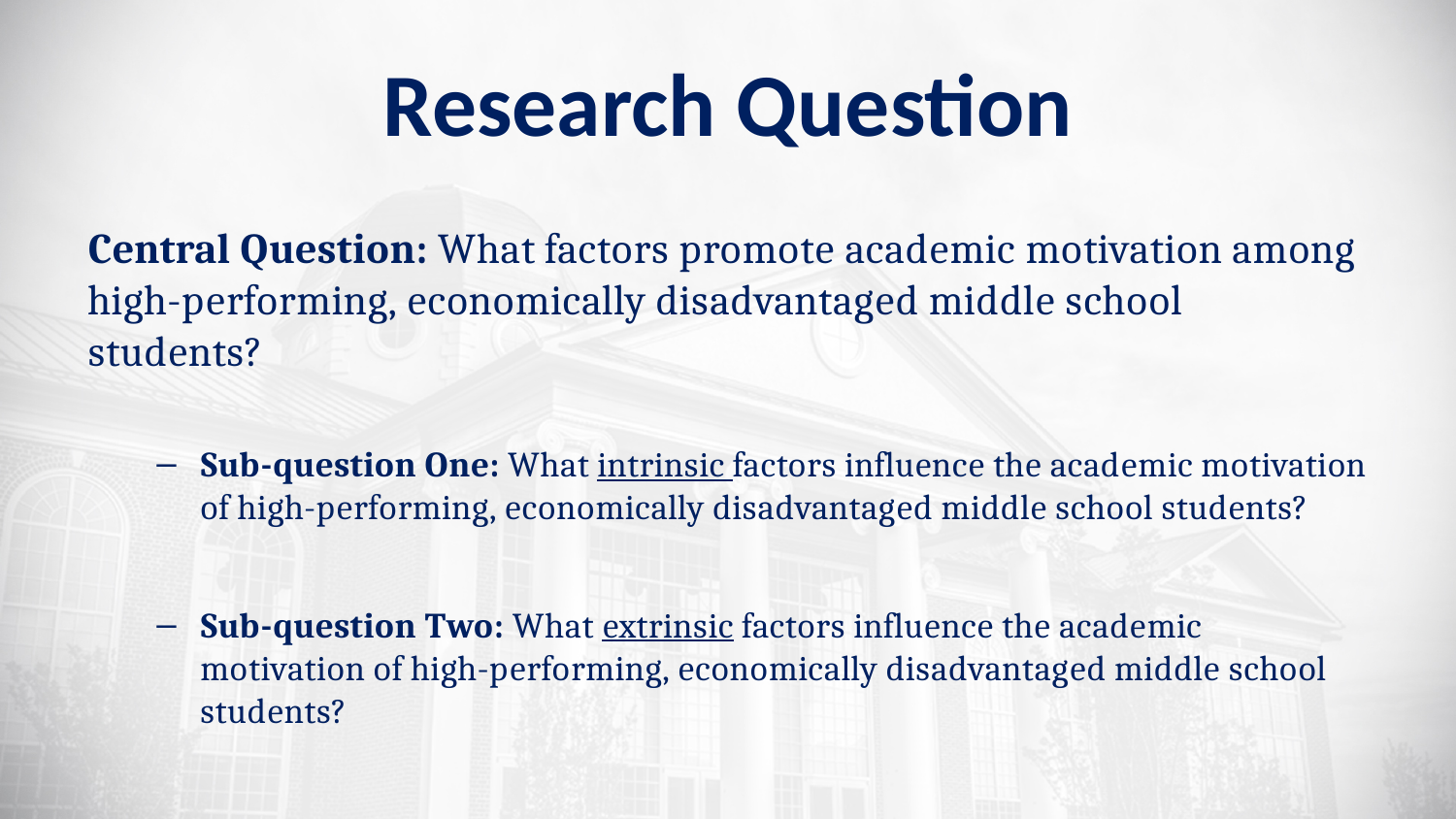

# Research Question
Central Question: What factors promote academic motivation among high-performing, economically disadvantaged middle school students?

Sub-question One: What intrinsic factors influence the academic motivation of high-performing, economically disadvantaged middle school students?

Sub-question Two: What extrinsic factors influence the academic motivation of high-performing, economically disadvantaged middle school students?